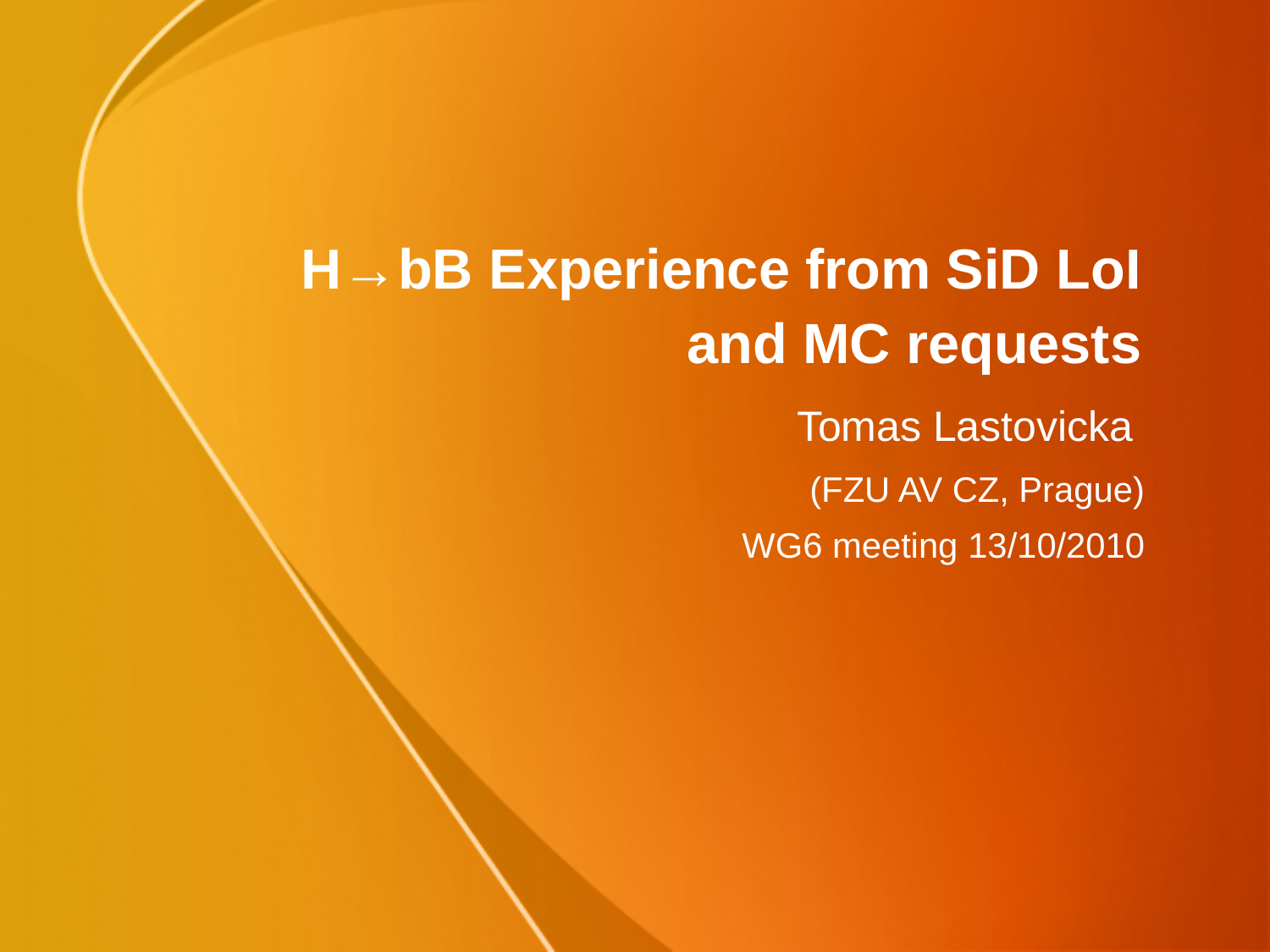

# H→bB Experience from SiD LoI and MC requests
Tomas Lastovicka
(FZU AV CZ, Prague)
WG6 meeting 13/10/2010